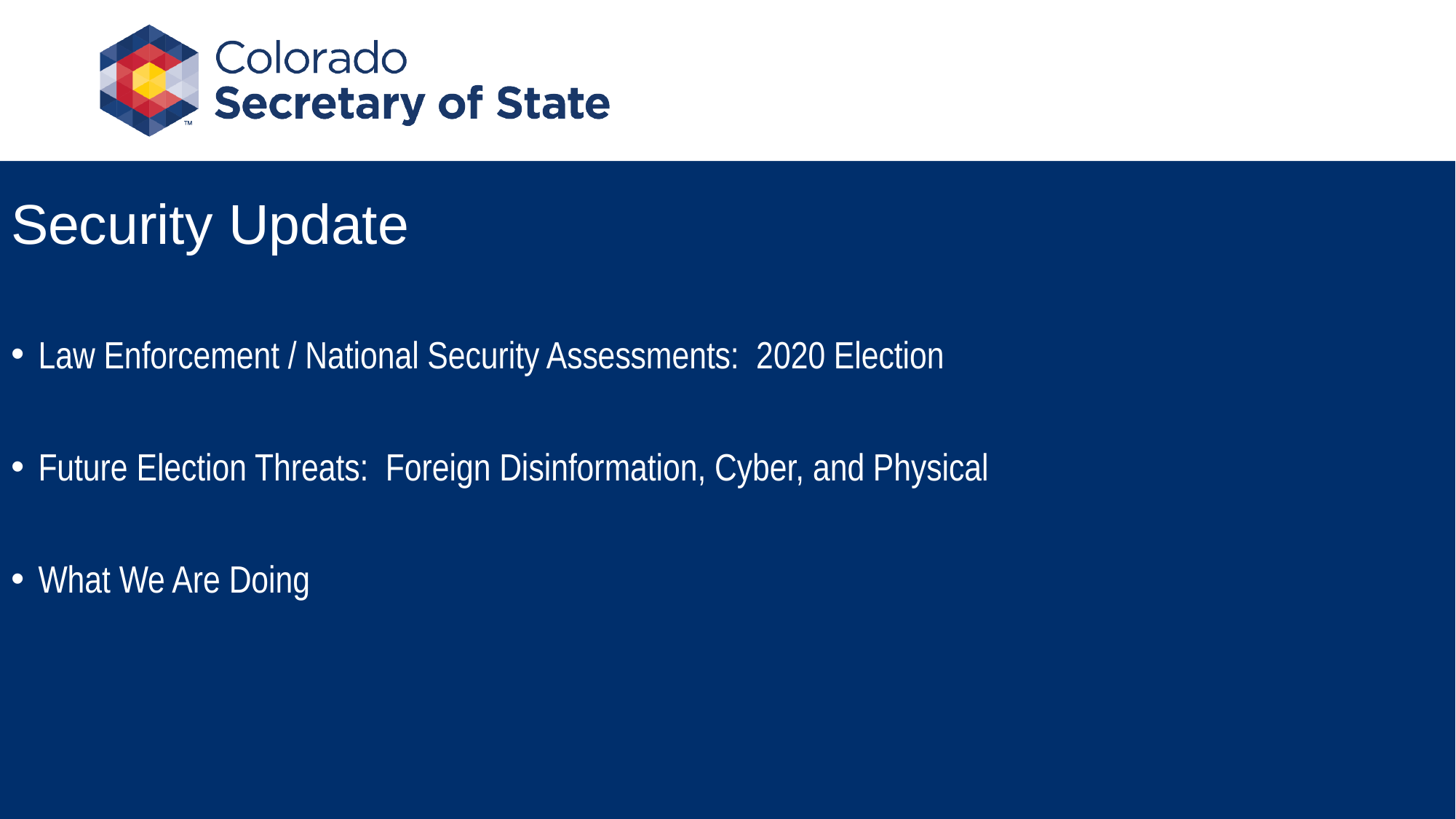

# Security Update

Law Enforcement / National Security Assessments:  2020 Election

Future Election Threats:  Foreign Disinformation, Cyber, and Physical

What We Are Doing